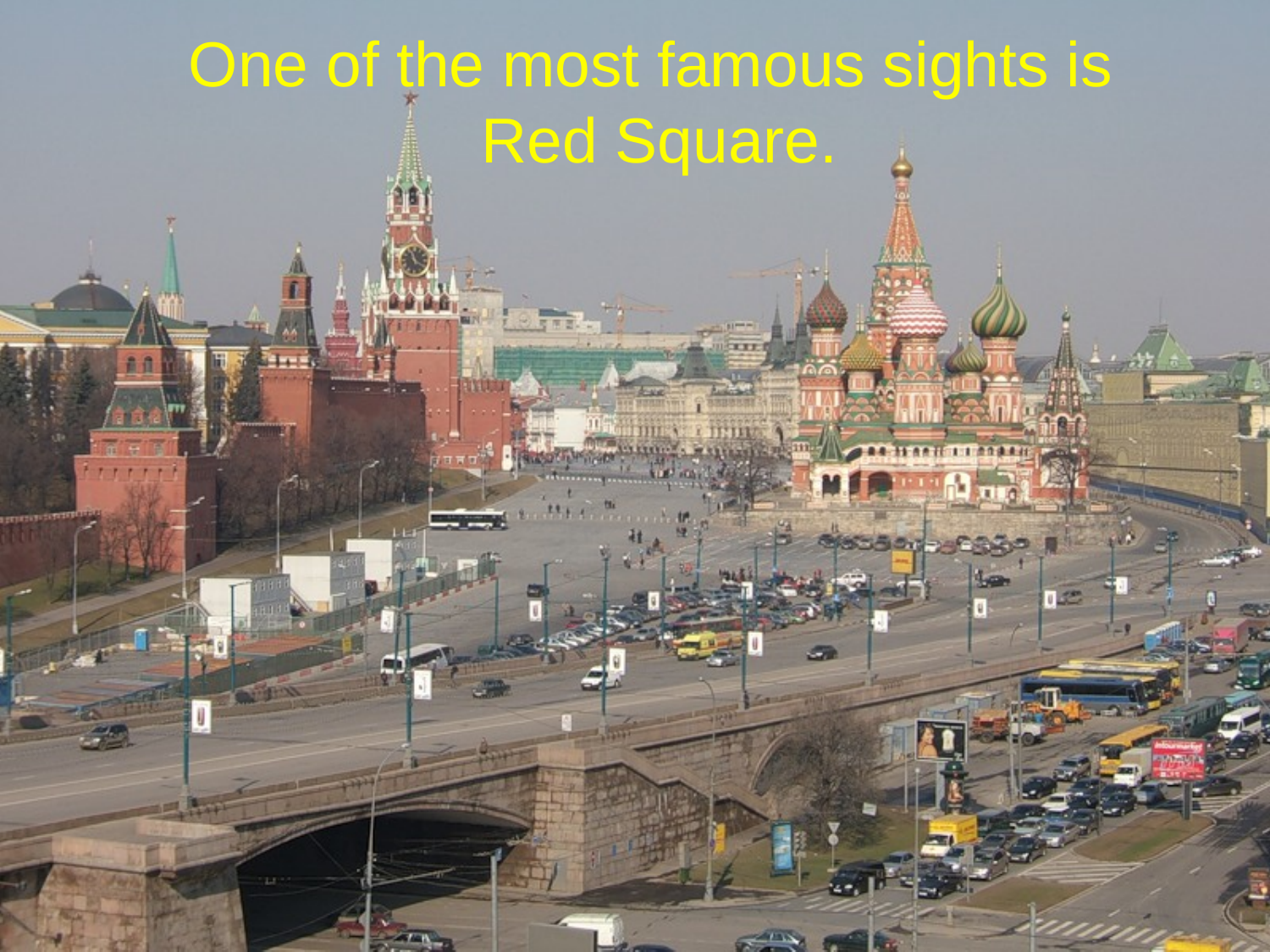

# One of the most famous sights is Red Square.